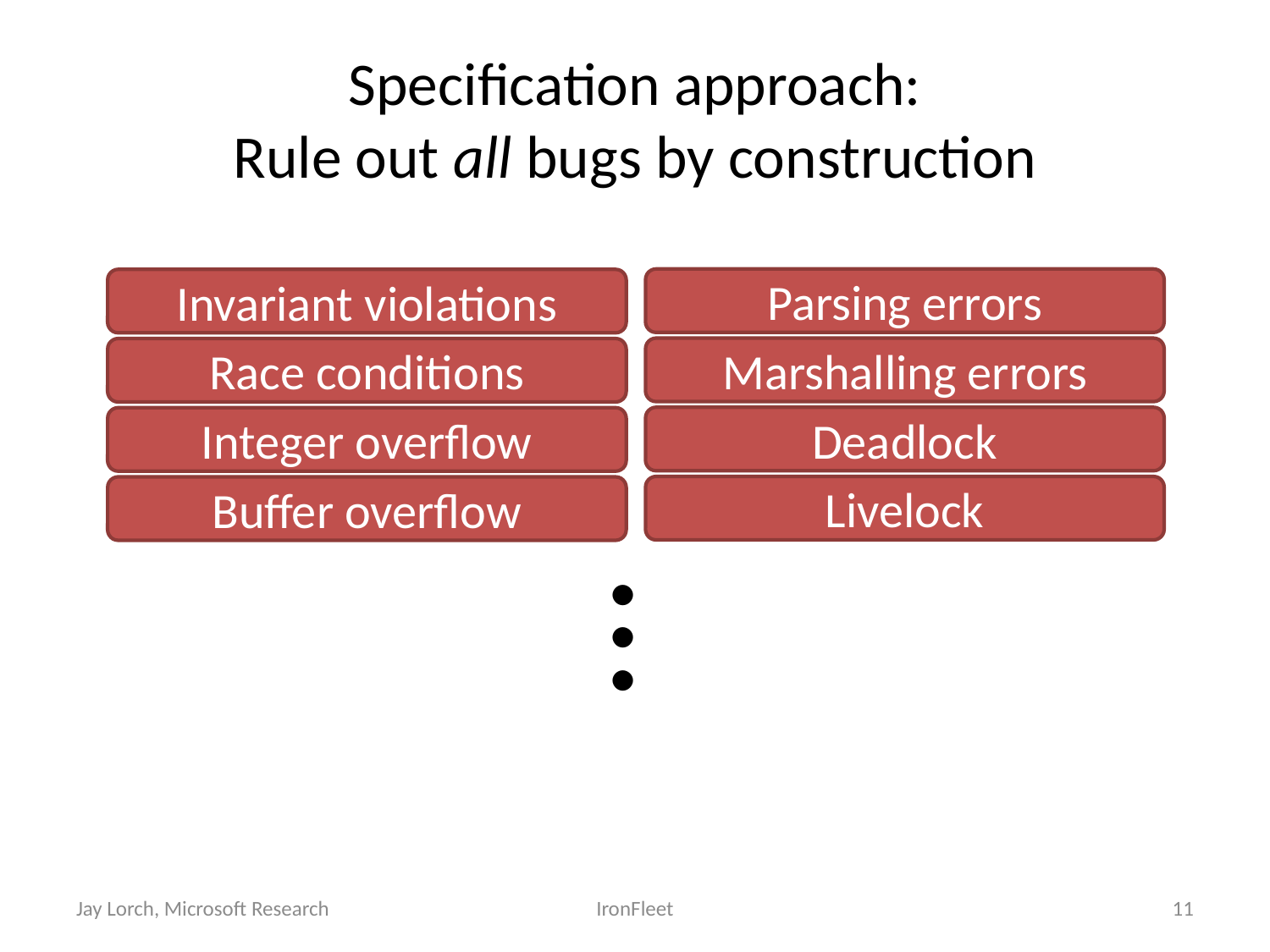

# Specification approach: Rule out all bugs by construction
Parsing errors
Invariant violations
Marshalling errors
Race conditions
Deadlock
Integer overflow
Livelock
Buffer overflow
...
Jay Lorch, Microsoft Research
IronFleet
11